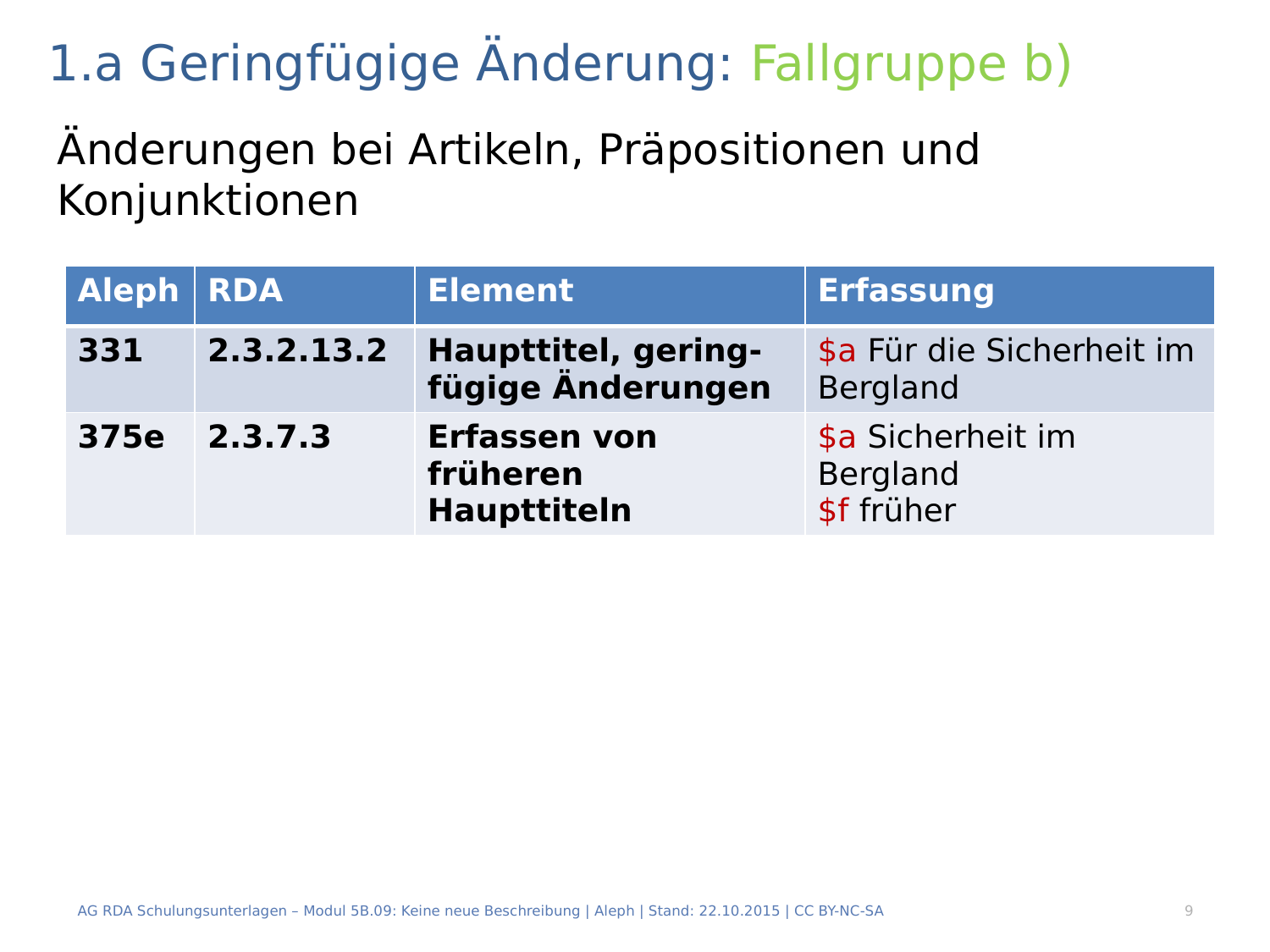

# 1.a Geringfügige Änderung: Fallgruppe b)
Änderungen bei Artikeln, Präpositionen und Konjunktionen
| Aleph | RDA | Element | Erfassung |
| --- | --- | --- | --- |
| 331 | 2.3.2.13.2 | Haupttitel, gering-fügige Änderungen | $a Für die Sicherheit im Bergland |
| 375e | 2.3.7.3 | Erfassen von früheren Haupttiteln | $a Sicherheit im Bergland $f früher |
AG RDA Schulungsunterlagen – Modul 5B.09: Keine neue Beschreibung | Aleph | Stand: 22.10.2015 | CC BY-NC-SA
9